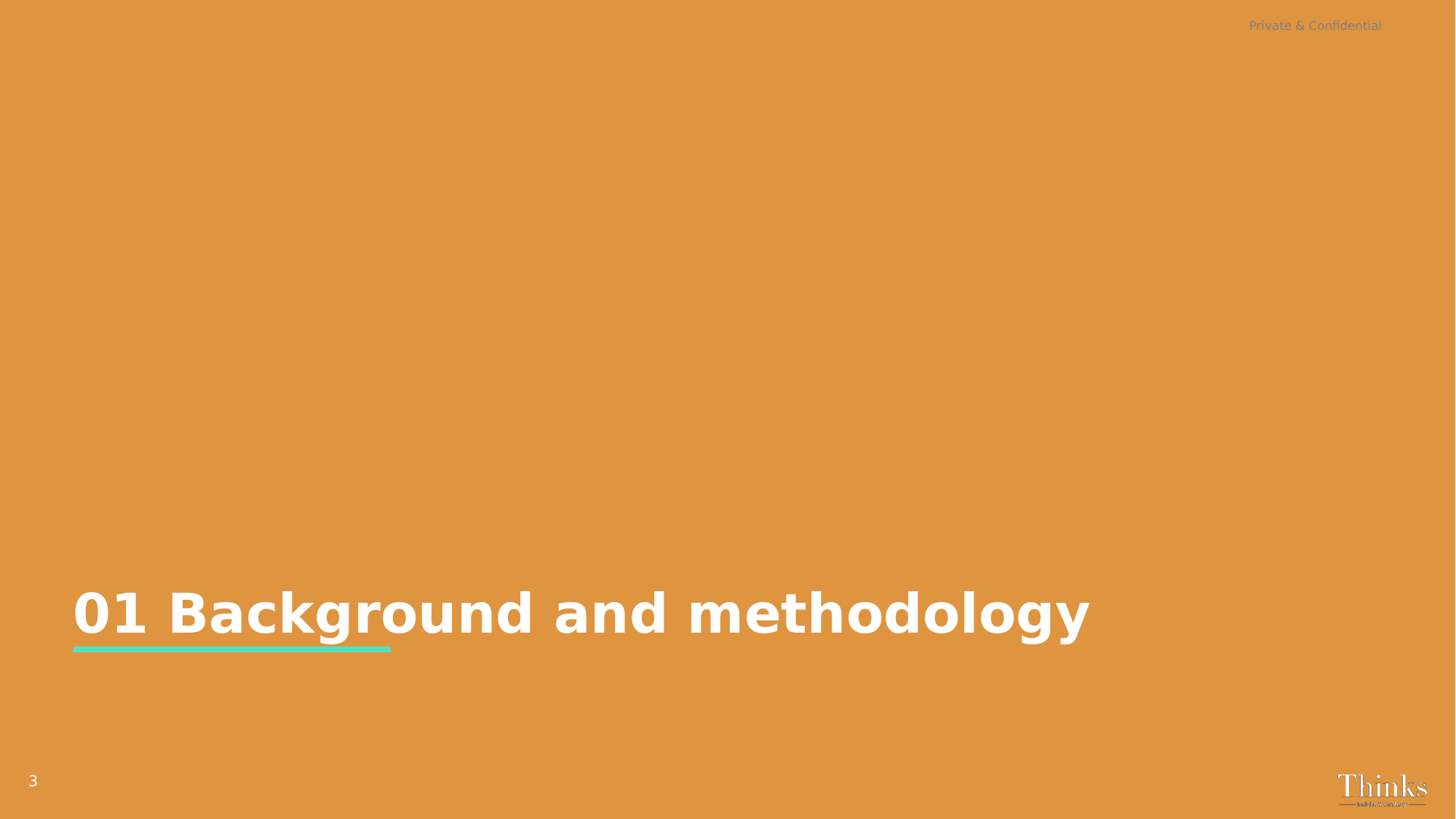

Private & Confidential
# 01 Background and methodology

3